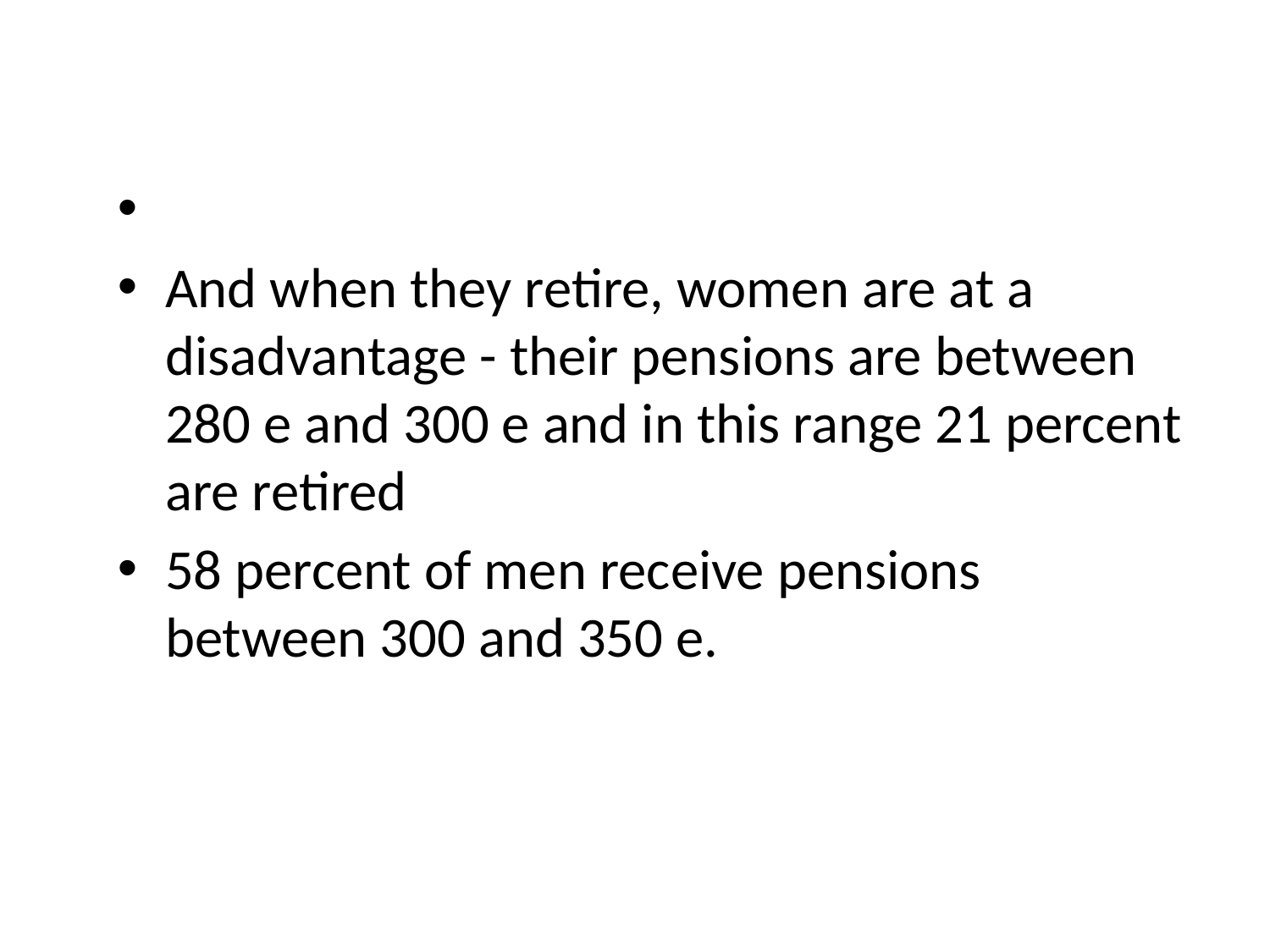

#

And when they retire, women are at a disadvantage - their pensions are between 280 e and 300 e and in this range 21 percent are retired
58 percent of men receive pensions between 300 and 350 e.